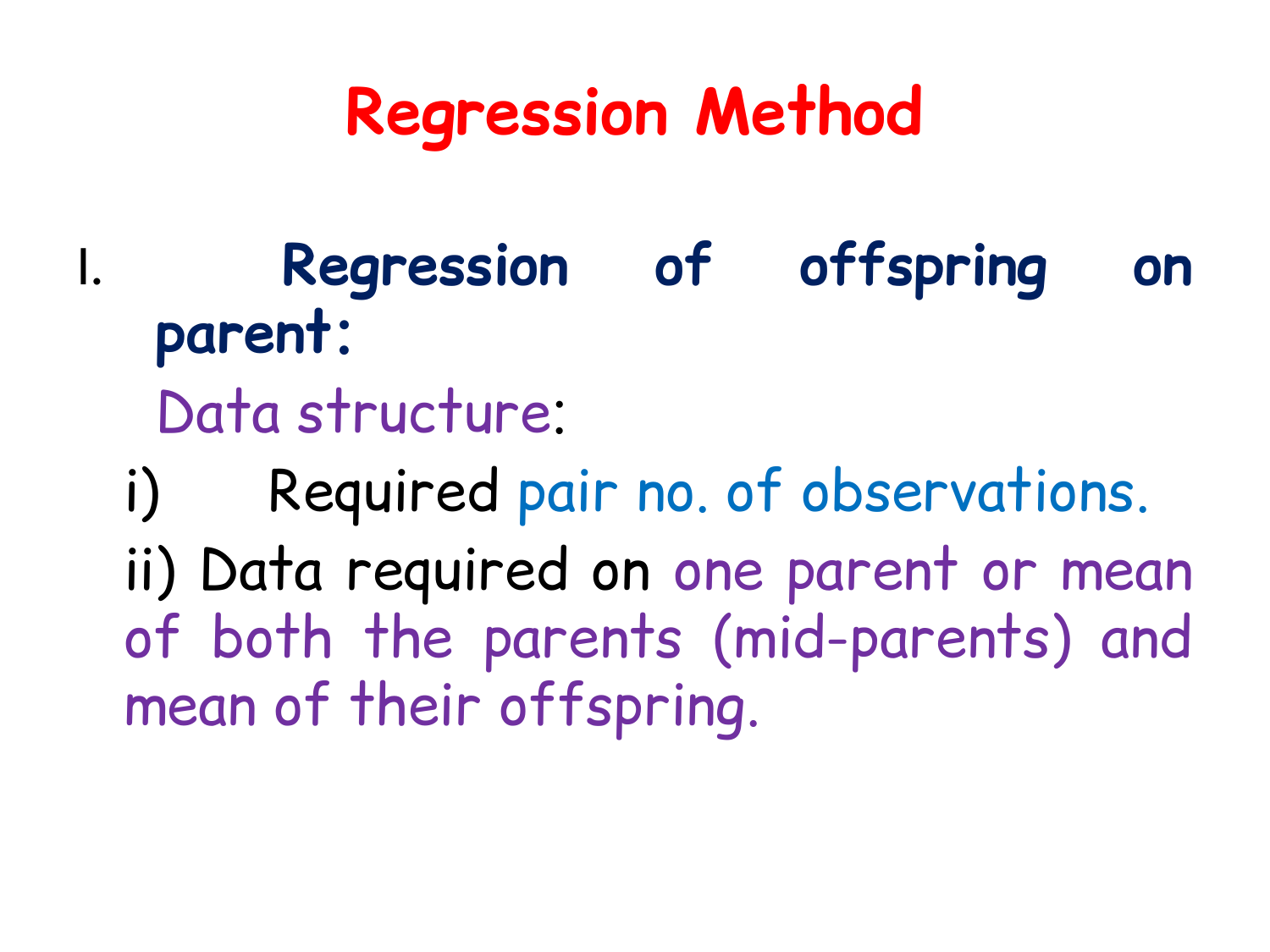

# Regression Method
	Regression of offspring on parent:
	Data structure:
	i)	 Required pair no. of observations.
	ii) Data required on one parent or mean of both the parents (mid-parents) and mean of their offspring.